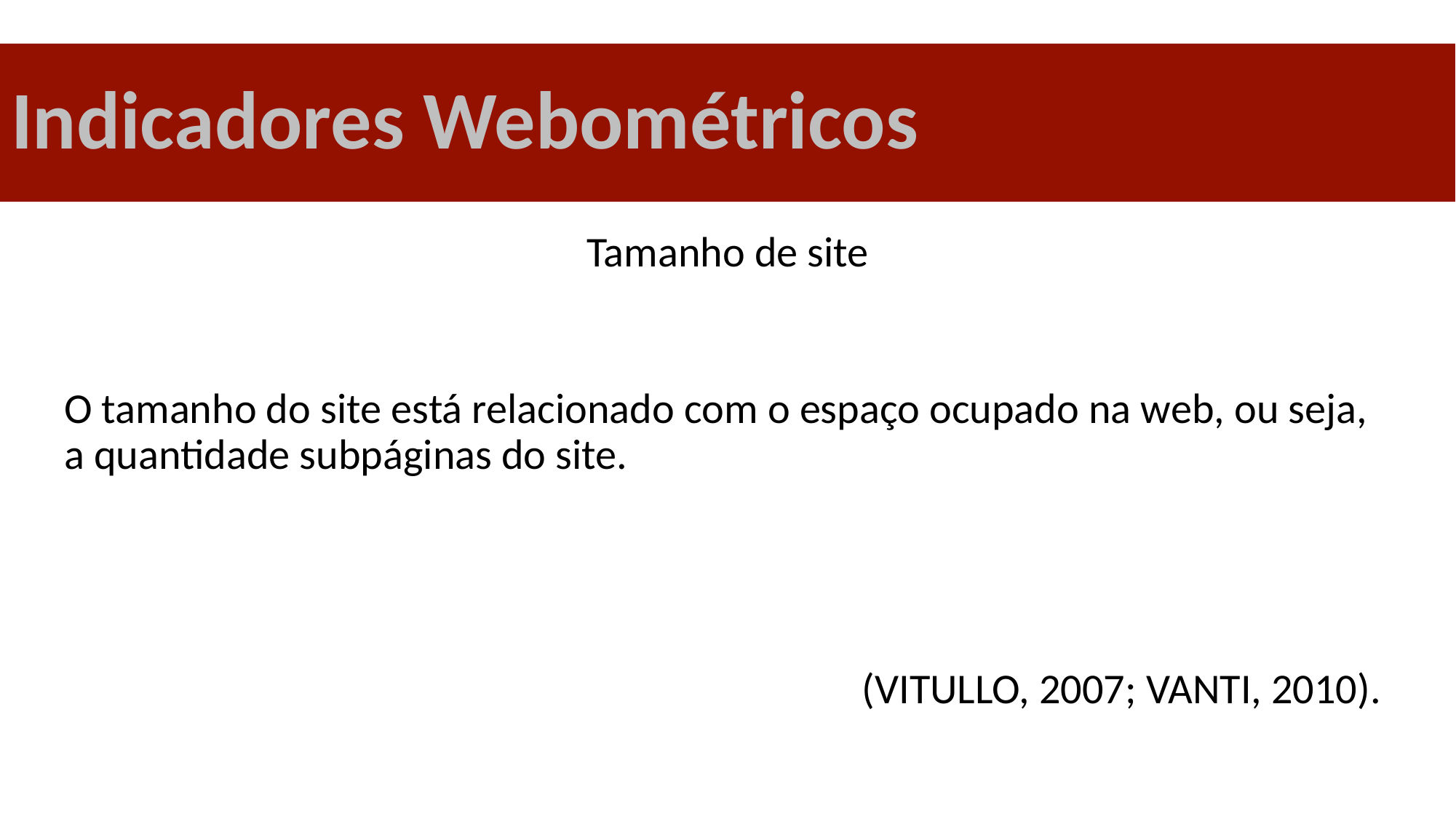

Indicadores Webométricos
#
Tamanho de site

O tamanho do site está relacionado com o espaço ocupado na web, ou seja, a quantidade subpáginas do site.

(VITULLO, 2007; VANTI, 2010).